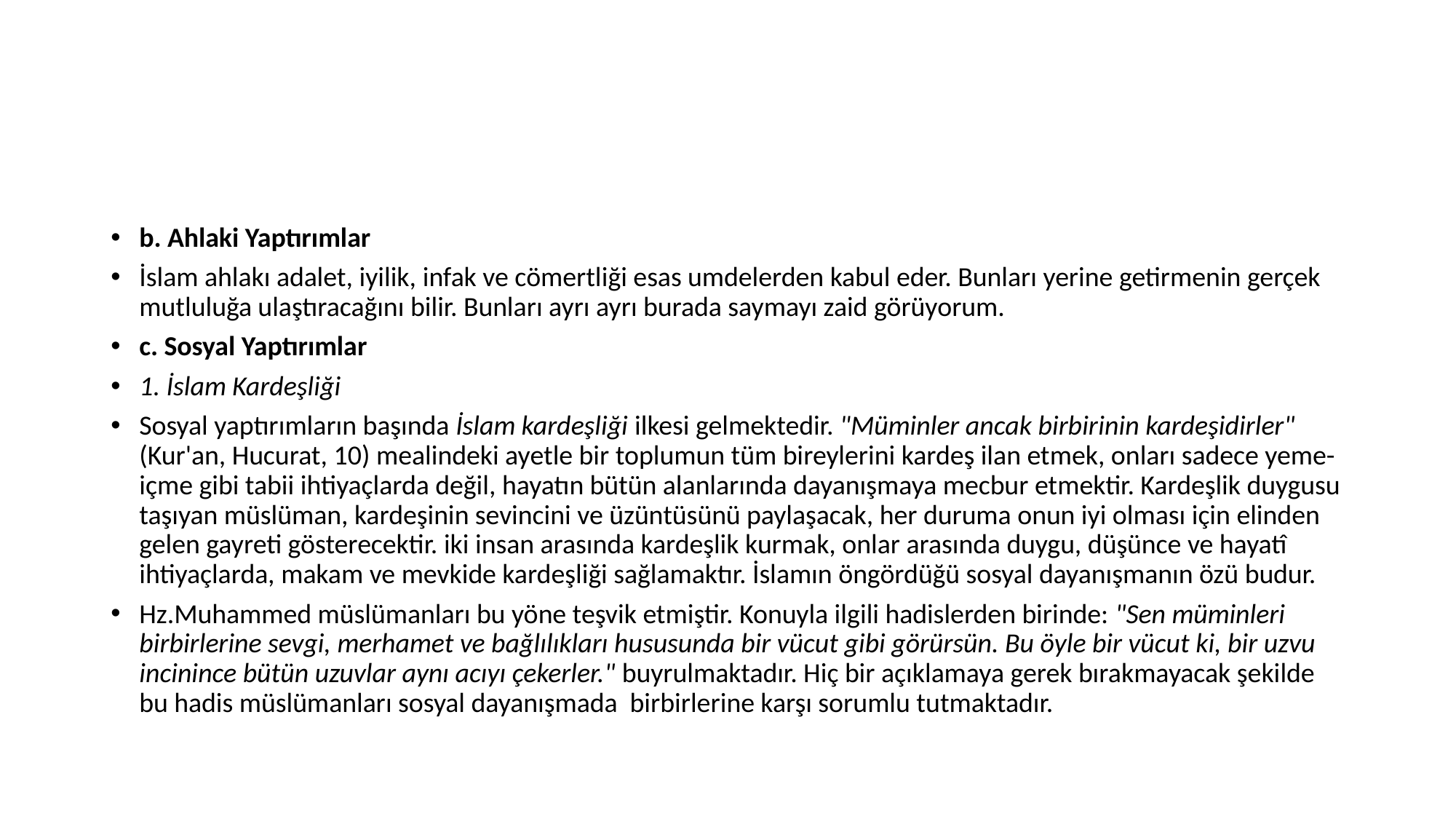

#
b. Ahlaki Yaptırımlar
İslam ahlakı adalet, iyilik, infak ve cömertliği esas umdelerden kabul eder. Bunları yerine getirmenin gerçek mutluluğa ulaştıracağını bilir. Bunları ayrı ayrı burada saymayı zaid görüyorum.
c. Sosyal Yaptırımlar
1. İslam Kardeşliği
Sosyal yaptırımların başında İslam kardeşliği ilkesi gelmektedir. "Müminler ancak birbir­­­­­­­­­­inin kardeşidirler" (Kur'an, Hucurat, 10) mealindeki ayetle bir toplumun tüm bireylerini kardeş ilan etmek, onları sadece yeme-içme gibi tabii ihtiyaçlarda değil, hayatın bütün alanlarında dayanışmaya mecbur etmektir. Kardeşlik duygusu taşıyan müslüman, kardeşinin sevincini ve üzüntüsünü paylaşacak, her duruma onun iyi olması için elinden gelen gayreti gösterecektir. iki insan arasında kardeşlik kurmak, onlar arasında duygu, düşünce ve hayatî ihtiyaçlarda, makam ve mevkide kardeşliği sağlamaktır. İslamın öngördüğü sosyal dayanışmanın özü budur.
Hz.Muhammed müslümanları bu yöne teşvik etmiştir. Konuyla ilgili hadislerden birinde: "Sen müminleri birbirlerine sevgi, merhamet ve bağlılıkları hususunda bir vücut gibi görürsün. Bu öyle bir vücut ki, bir uzvu incinince bütün uzuvlar aynı acıyı çekerler." buyrulmaktadır. Hiç bir açıklamaya gerek bırakmayacak şekilde bu hadis müslümanları sosyal dayanışmada  birbirlerine karşı sorumlu tutmaktadır.